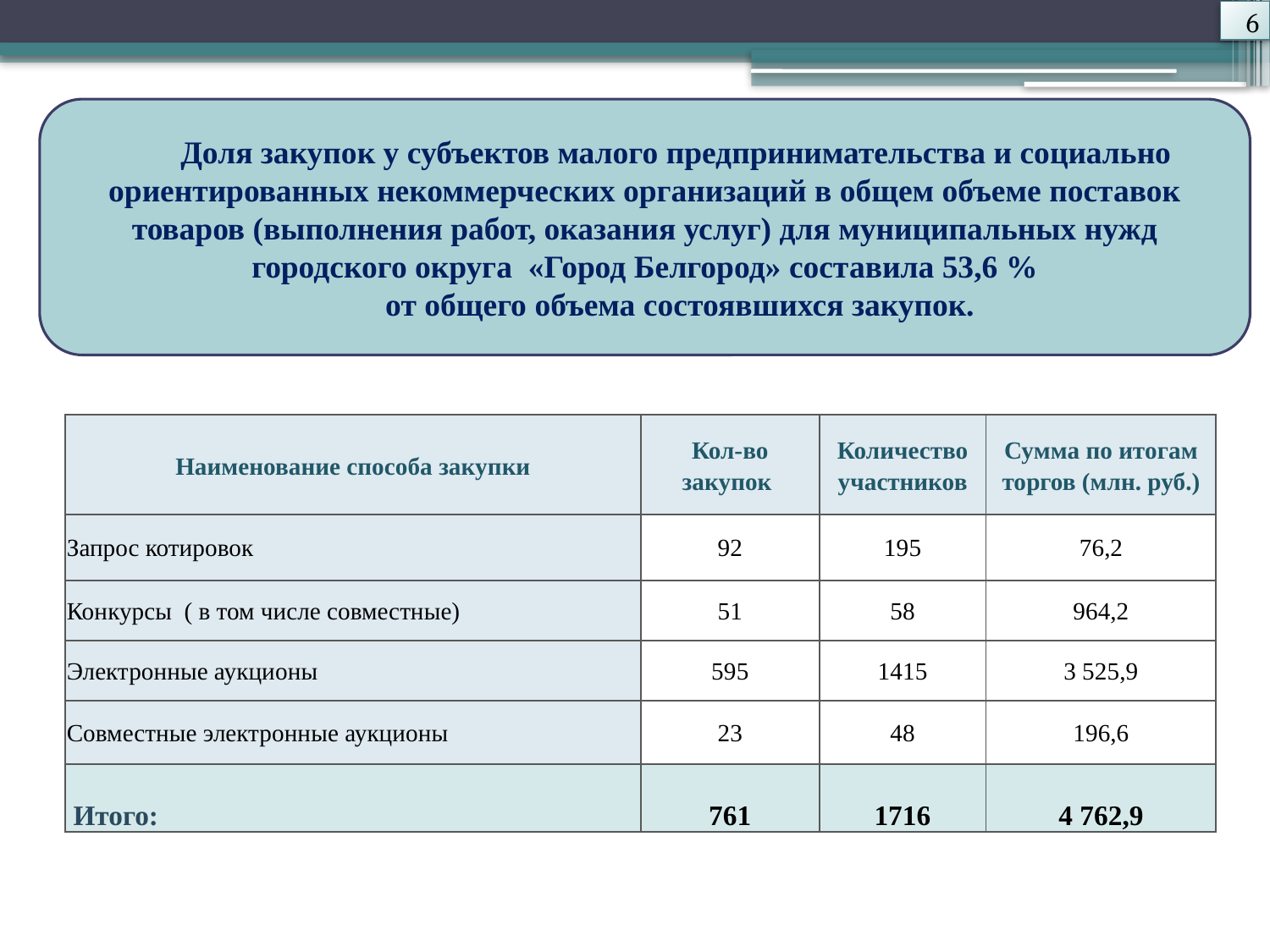

6
Доля закупок у субъектов малого предпринимательства и социально ориентированных некоммерческих организаций в общем объеме поставок товаров (выполнения работ, оказания услуг) для муниципальных нужд городского округа  «Город Белгород» составила 53,6 %
 от общего объема состоявшихся закупок.
#
| Наименование способа закупки | Кол-во закупок | Количество участников | Сумма по итогам торгов (млн. руб.) |
| --- | --- | --- | --- |
| Запрос котировок | 92 | 195 | 76,2 |
| Конкурсы ( в том числе совместные) | 51 | 58 | 964,2 |
| Электронные аукционы | 595 | 1415 | 3 525,9 |
| Совместные электронные аукционы | 23 | 48 | 196,6 |
| Итого: | 761 | 1716 | 4 762,9 |